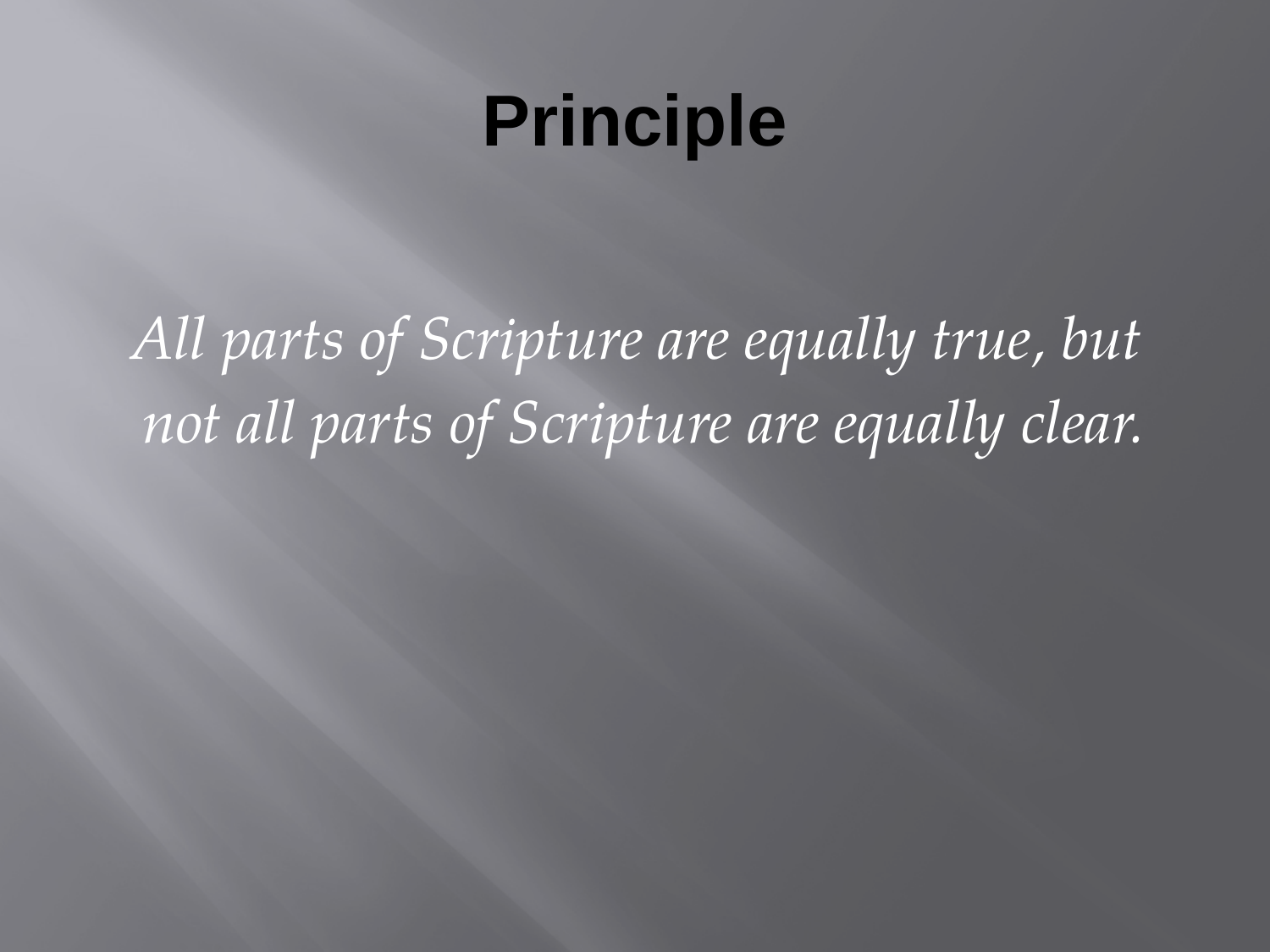

# Principle

All parts of Scripture are equally true, but
not all parts of Scripture are equally clear.